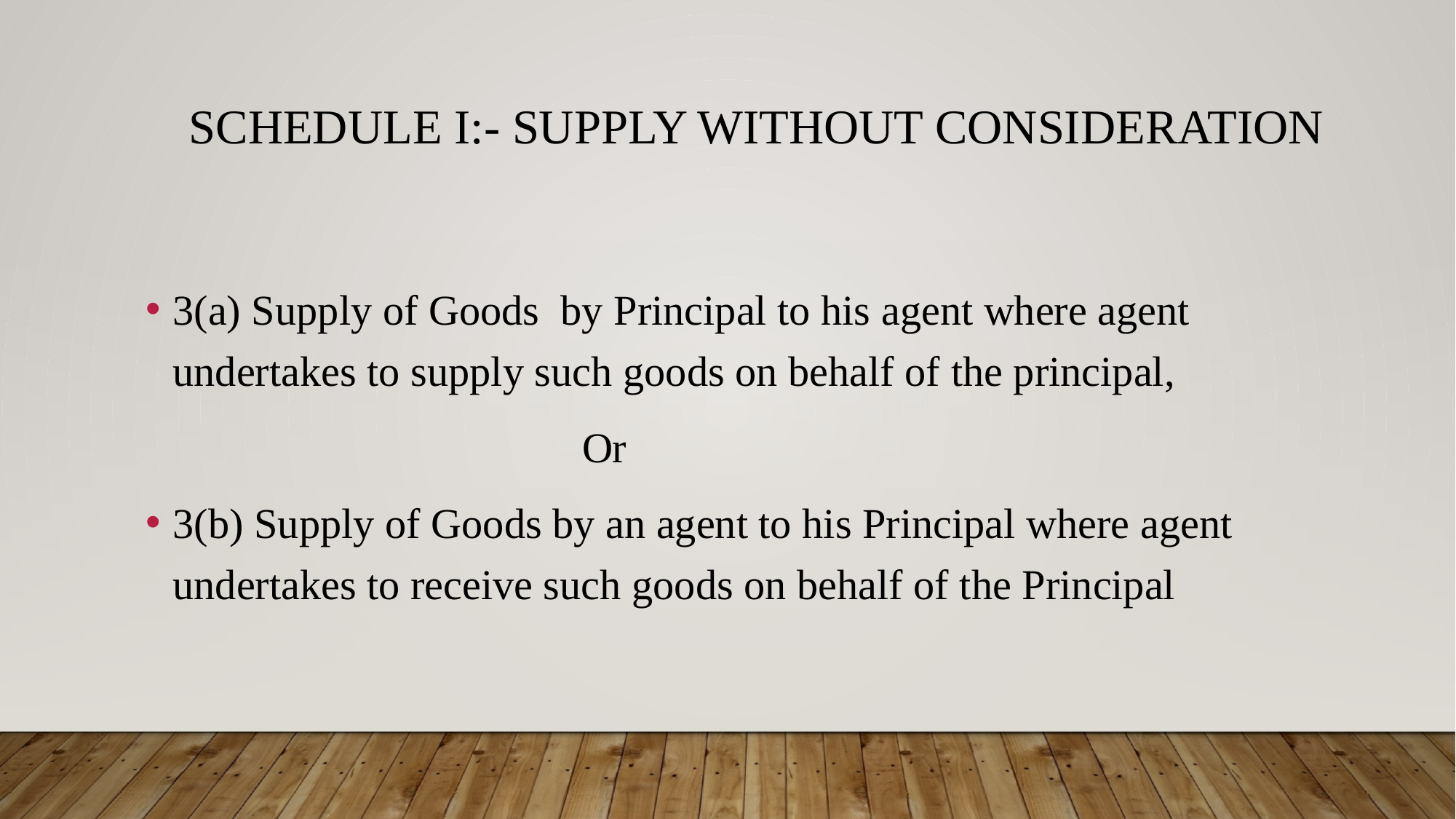

Schedule I:- Supply Without Consideration
3(a) Supply of Goods  by Principal to his agent where agent undertakes to supply such goods on behalf of the principal,
				Or
3(b) Supply of Goods by an agent to his Principal where agent undertakes to receive such goods on behalf of the Principal